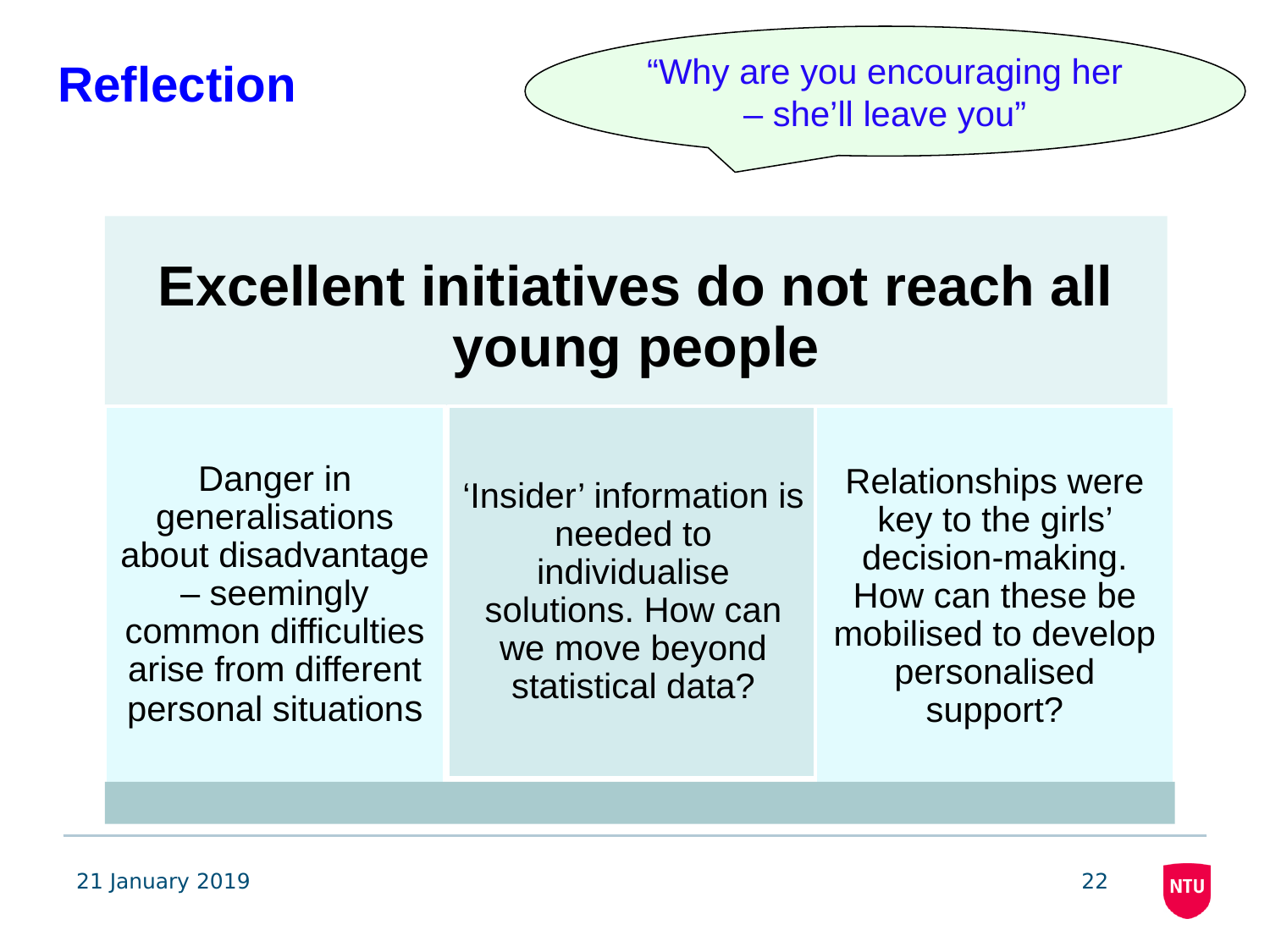

“Why are you encouraging her – she’ll leave you”
# Reflection

Excellent initiatives do not reach all young people
Danger in generalisations about disadvantage – seemingly common difficulties arise from different personal situations
‘Insider’ information is needed to individualise solutions. How can we move beyond statistical data?
Relationships were key to the girls’ decision-making. How can these be mobilised to develop personalised support?
21 January 2019
22